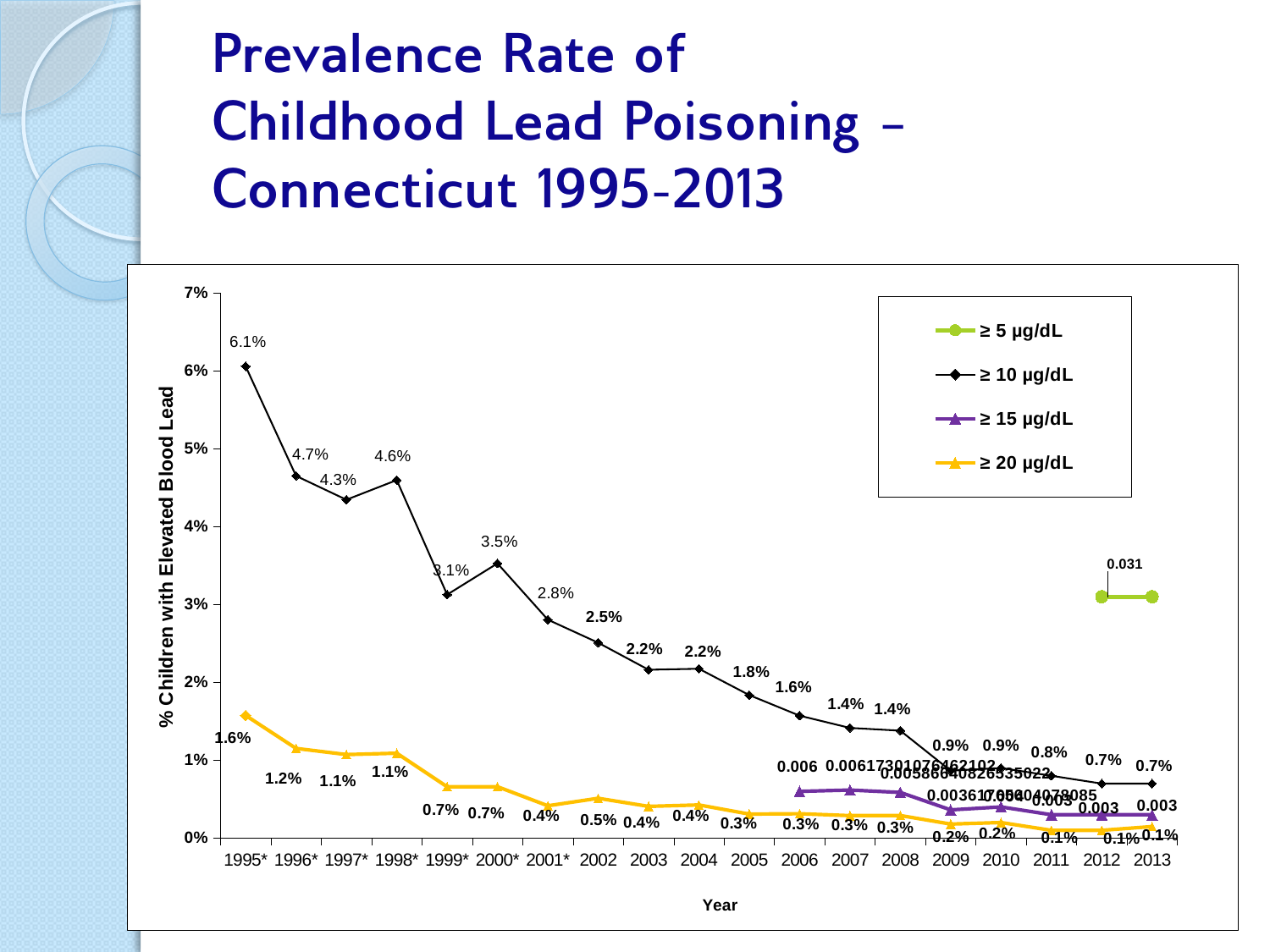

# Prevalence Rate of Childhood Lead Poisoning – Connecticut 1995-2013

### Chart

| Category | ≥ 5 µg/dL | ≥ 10 µg/dL | ≥ 15 µg/dL | ≥ 20 µg/dL |
|---|---|---|---|---|
| 1995* | None | 0.06058471779149577 | None | 0.01575727444725249 |
| 1996* | None | 0.04651439979737481 | None | 0.011516858117671598 |
| 1997* | None | 0.043456628885053715 | None | 0.01072811231867158 |
| 1998* | None | 0.04597994530537831 | None | 0.010902461257976299 |
| 1999* | None | 0.03127020421036032 | None | 0.006591500433651344 |
| 2000* | None | 0.03528092017948556 | None | 0.0066043101813815334 |
| 2001* | None | 0.028047918952637196 | None | 0.004148566790422222 |
| 2002 | None | 0.025093394341316497 | None | 0.00511134922243781 |
| 2003 | None | 0.021616527293670623 | None | 0.004068993372926235 |
| 2004 | None | 0.02174683843517315 | None | 0.004254816215577355 |
| 2005 | None | 0.01836903878877787 | None | 0.0030833224253530547 |
| 2006 | None | 0.0157203463706631 | 0.006 | 0.003123728715057825 |
| 2007 | None | 0.014149372988569527 | 0.006173010764621019 | 0.0028853623349239816 |
| 2008 | None | 0.013801773017140912 | 0.005866408265350217 | 0.0028939201487553526 |
| 2009 | None | 0.008656534097582748 | 0.00361765604078085 | 0.0017970823838943833 |
| 2010 | None | 0.009 | 0.004 | 0.002 |
| 2011 | None | 0.008 | 0.003 | 0.001 |
| 2012 | 0.031 | 0.007 | 0.003 | 0.001 |
| 2013 | 0.031 | 0.007 | 0.003 | 0.00148 |